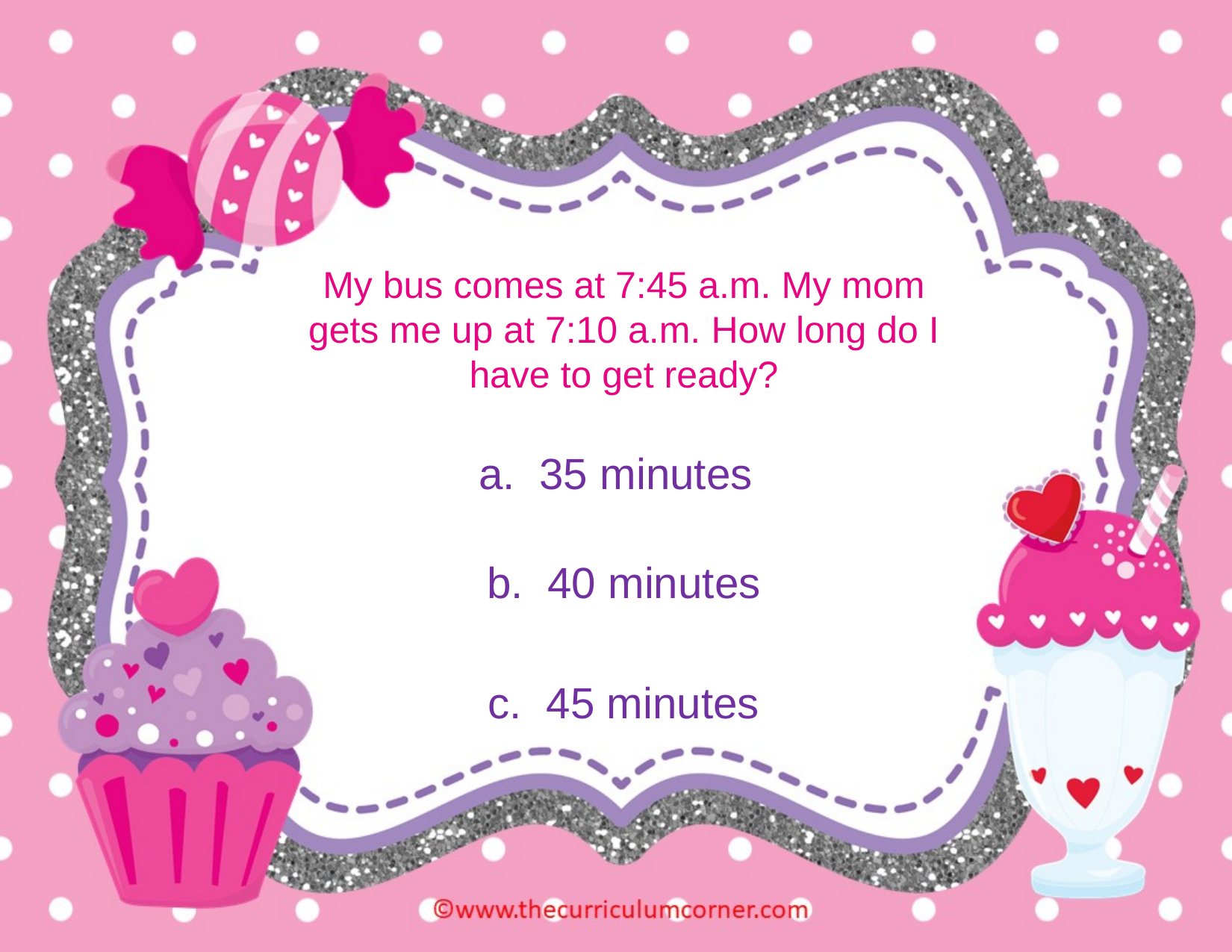

My bus comes at 7:45 a.m. My mom gets me up at 7:10 a.m. How long do I have to get ready?
a.  35 minutes
b.  40 minutes
c.  45 minutes